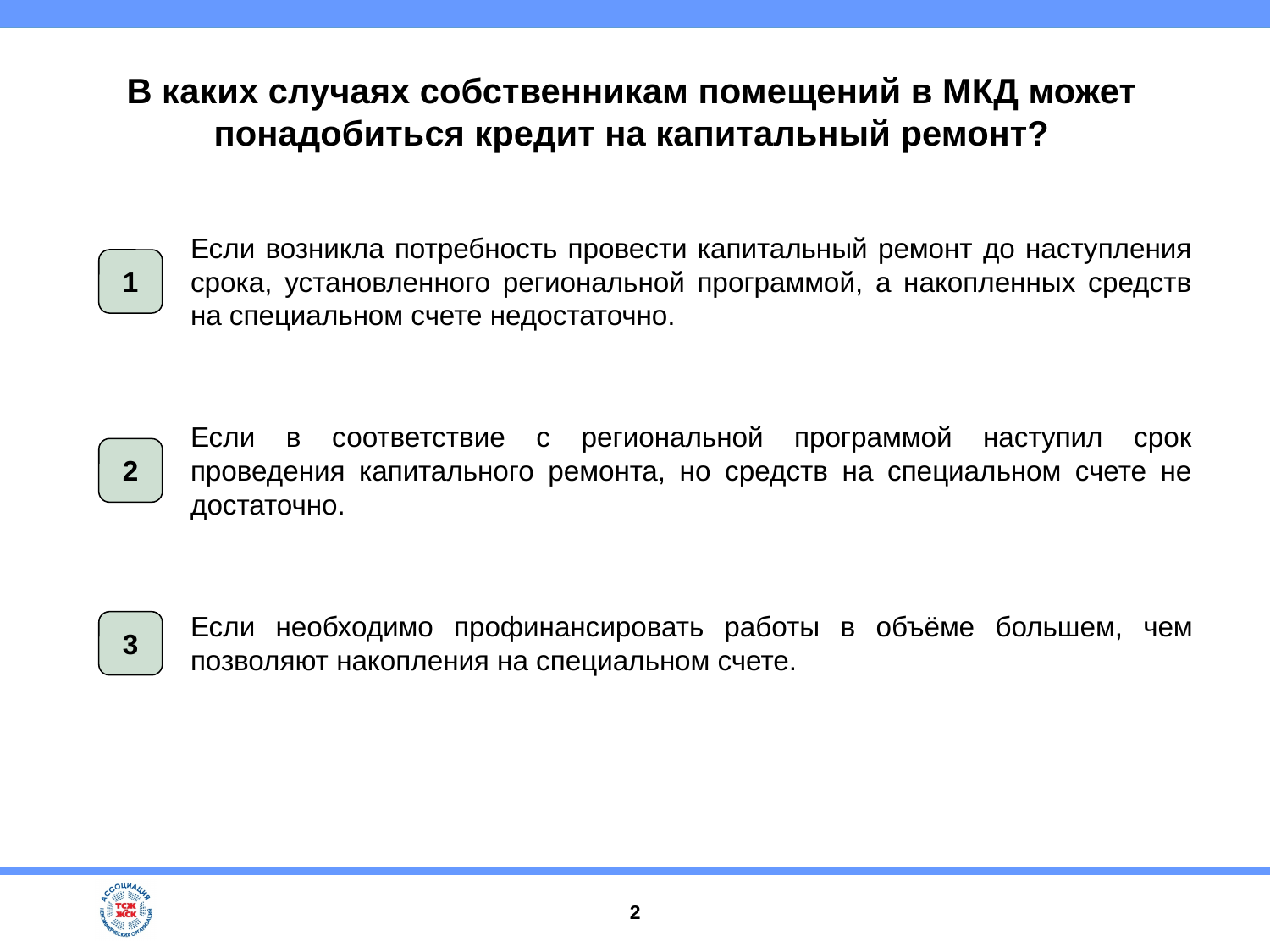

В каких случаях собственникам помещений в МКД может понадобиться кредит на капитальный ремонт?
Если возникла потребность провести капитальный ремонт до наступления срока, установленного региональной программой, а накопленных средств на специальном счете недостаточно.

1
Если в соответствие с региональной программой наступил срок проведения капитального ремонта, но средств на специальном счете не достаточно.

2
Если необходимо профинансировать работы в объёме большем, чем позволяют накопления на специальном счете.

3
2